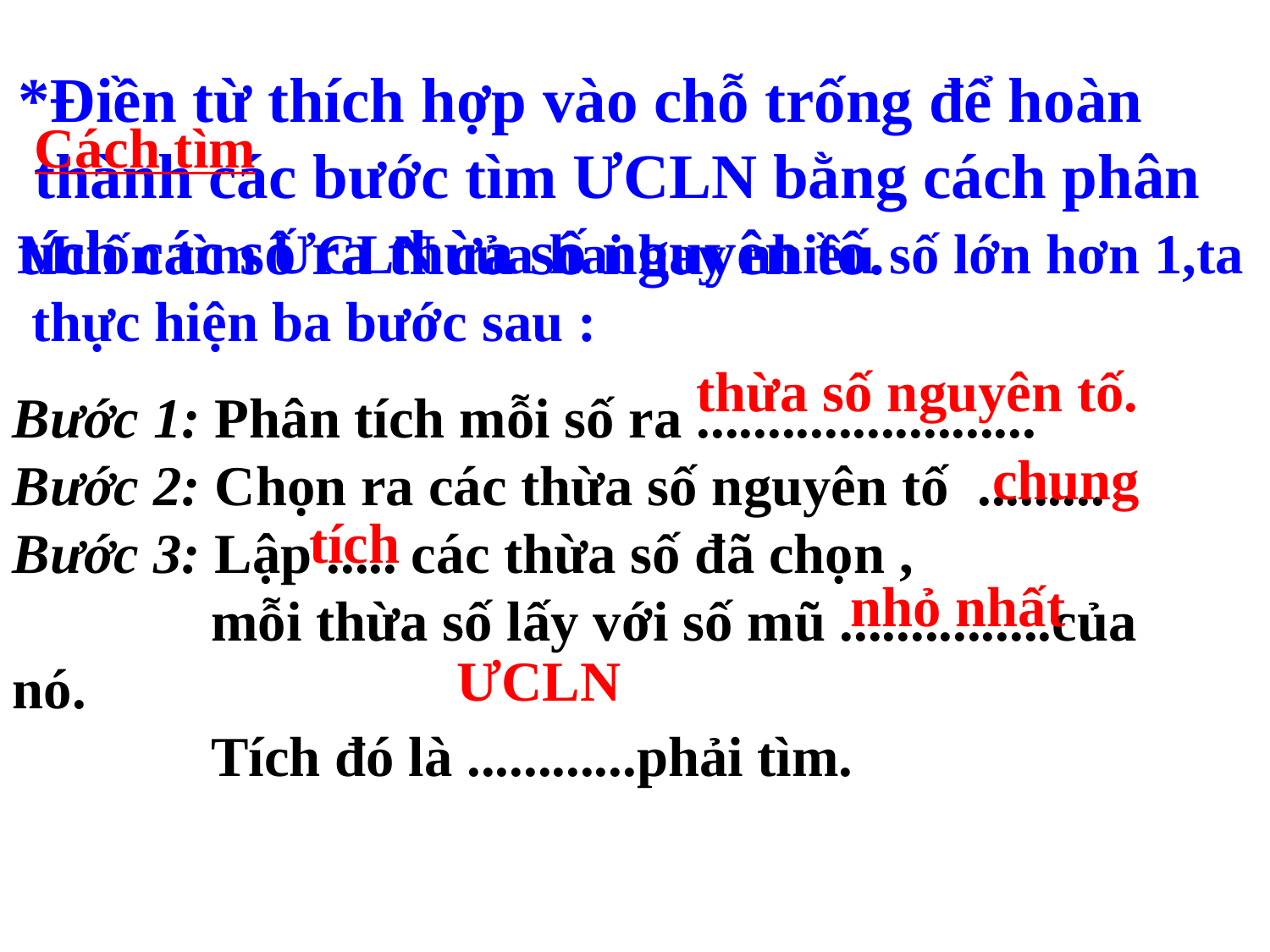

*Điền từ thích hợp vào chỗ trống để hoàn
 thành các bước tìm ƯCLN bằng cách phân
tích các số ra thừa số nguyên tố.
Cách tìm
Muốn tìm ƯCLN của hai hay nhiều số lớn hơn 1,ta
 thực hiện ba bước sau :
thừa số nguyên tố.
Bước 1: Phân tích mỗi số ra ........................
Bước 2: Chọn ra các thừa số nguyên tố  .........
Bước 3: Lập ..... các thừa số đã chọn ,
              mỗi thừa số lấy với số mũ ...............của nó.
              Tích đó là ............phải tìm.
chung
tích
nhỏ nhất
ƯCLN